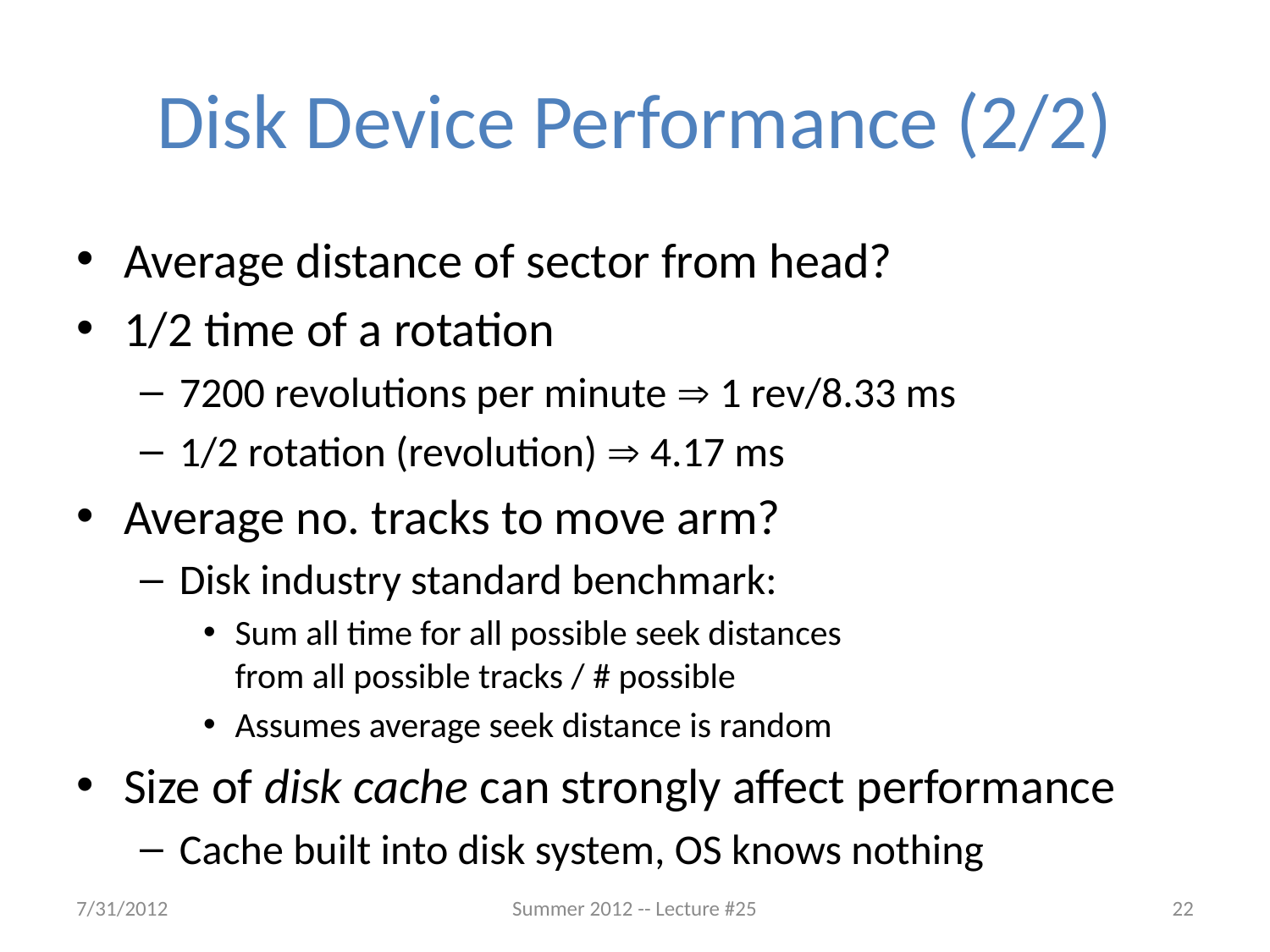

# Disk Device Performance (2/2)
Average distance of sector from head?
1/2 time of a rotation
7200 revolutions per minute ⇒ 1 rev/8.33 ms
1/2 rotation (revolution) ⇒ 4.17 ms
Average no. tracks to move arm?
Disk industry standard benchmark:
Sum all time for all possible seek distances
from all possible tracks / # possible
Assumes average seek distance is random
Size of disk cache can strongly affect performance
Cache built into disk system, OS knows nothing
7/31/2012
Summer 2012 -- Lecture #25
22